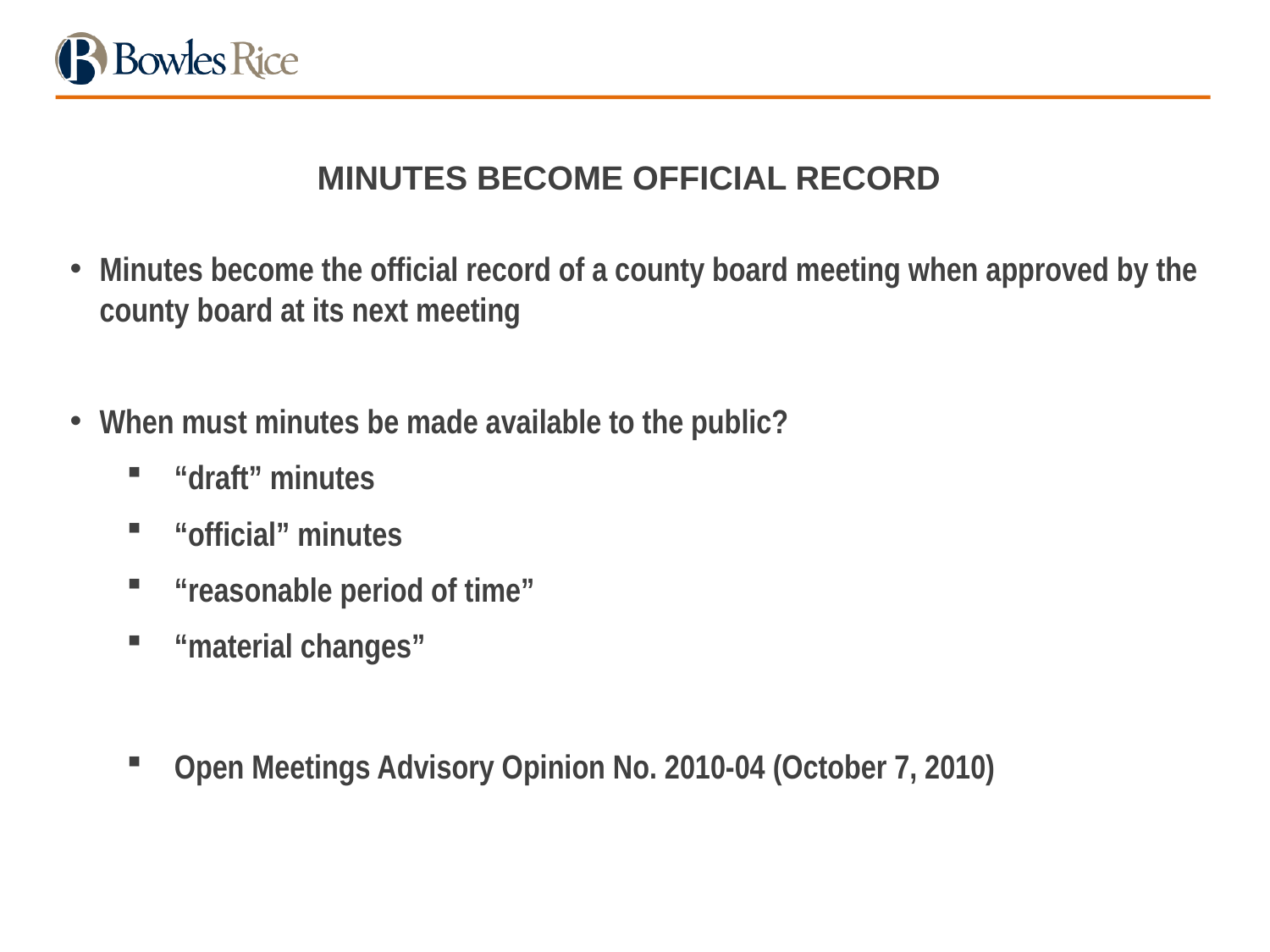

# MINUTES BECOME OFFICIAL RECORD
Minutes become the official record of a county board meeting when approved by the county board at its next meeting

When must minutes be made available to the public?
“draft” minutes
“official” minutes
“reasonable period of time”
“material changes”

Open Meetings Advisory Opinion No. 2010-04 (October 7, 2010)